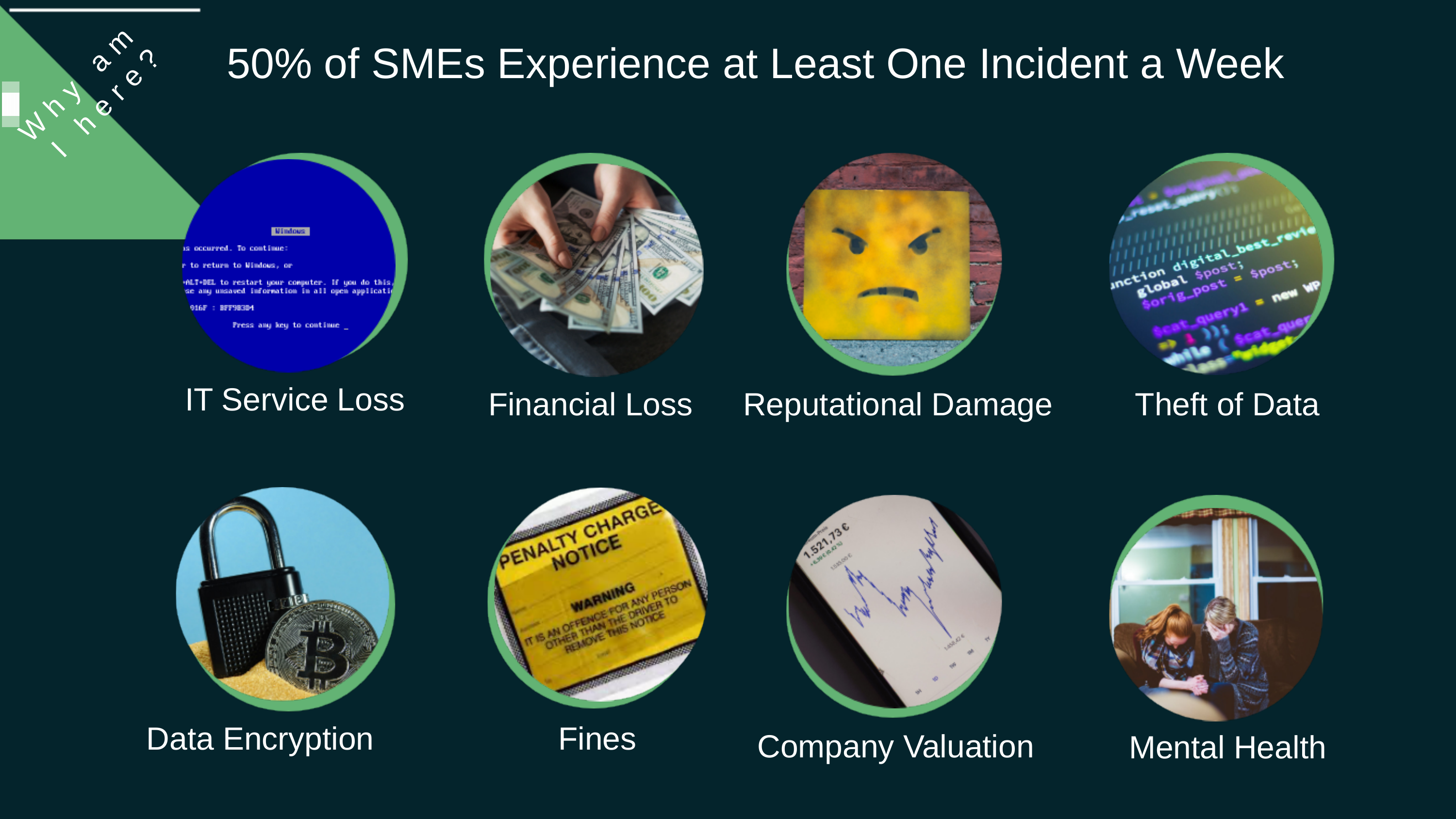

50% of SMEs Experience at Least One Incident a Week
Why am
I here?

IT Service Loss
Financial Loss
Reputational Damage
Theft of Data

Data Encryption
Fines
Company Valuation
Mental Health